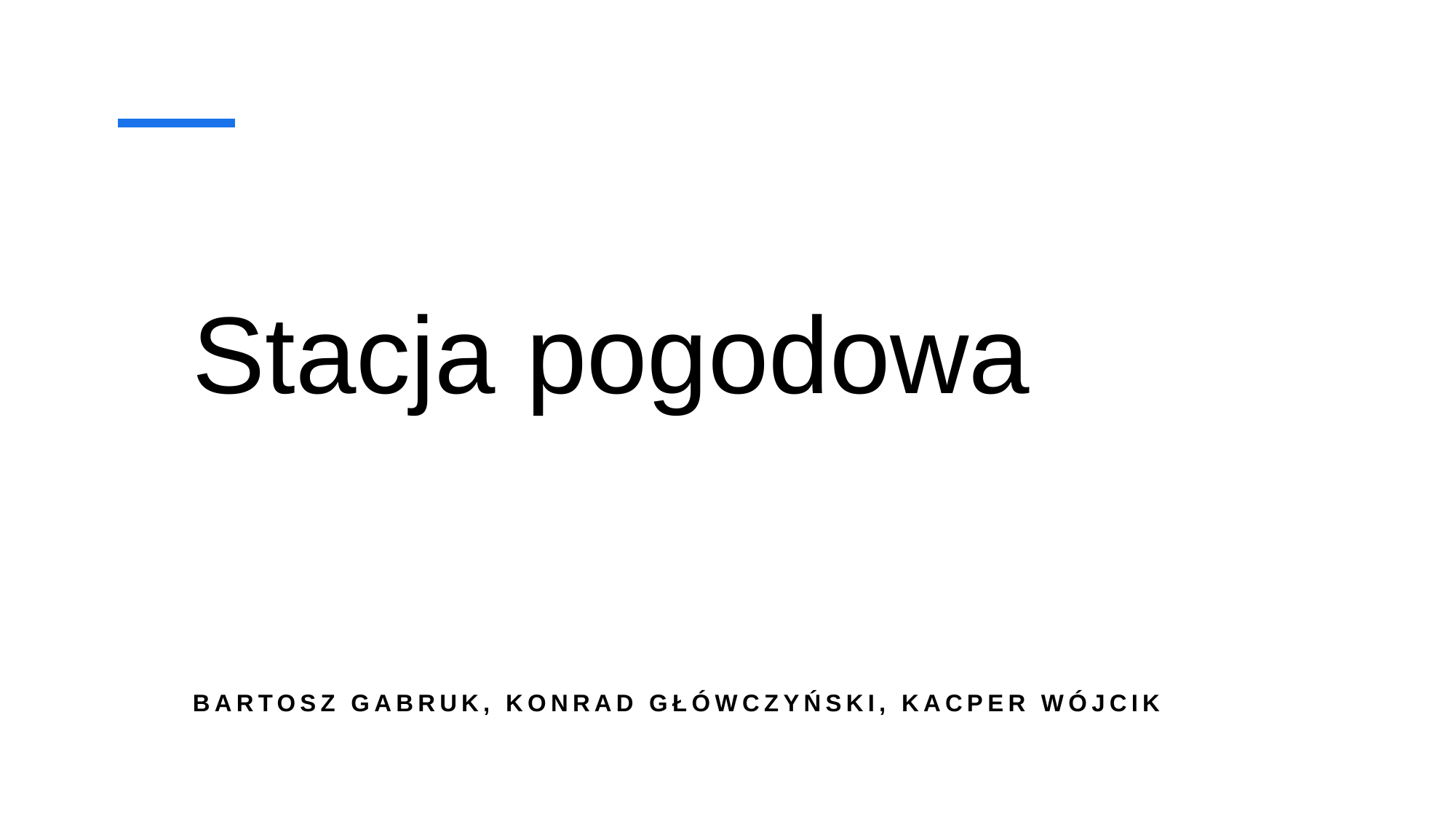

# Stacja pogodowa
Bartosz Gabruk, Konrad Główczyński, Kacper Wójcik